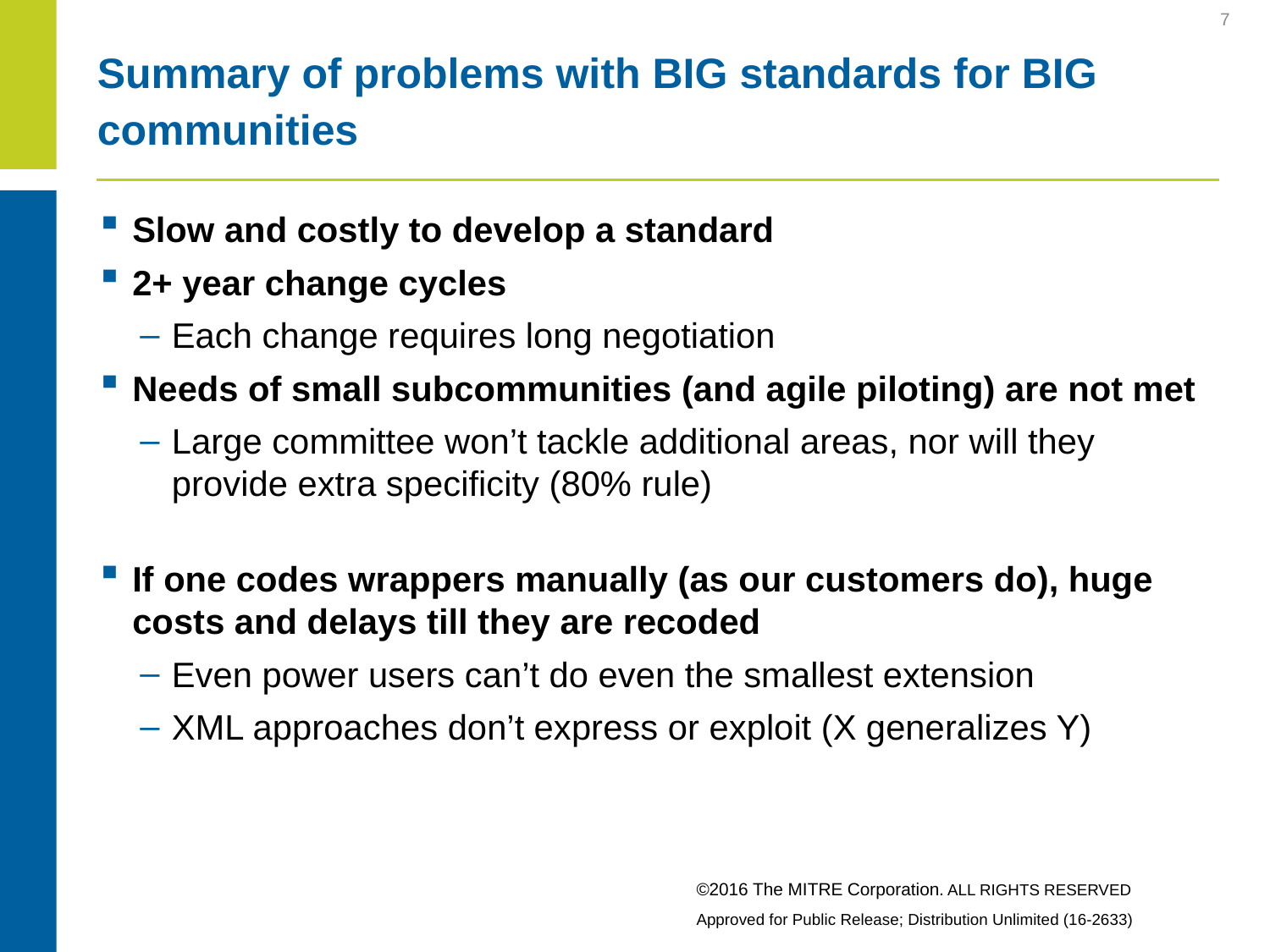

7
# Summary of problems with BIG standards for BIG communities
Slow and costly to develop a standard
2+ year change cycles
Each change requires long negotiation
Needs of small subcommunities (and agile piloting) are not met
Large committee won’t tackle additional areas, nor will they
provide extra specificity (80% rule)
If one codes wrappers manually (as our customers do), huge costs and delays till they are recoded
Even power users can’t do even the smallest extension
XML approaches don’t express or exploit (X generalizes Y)